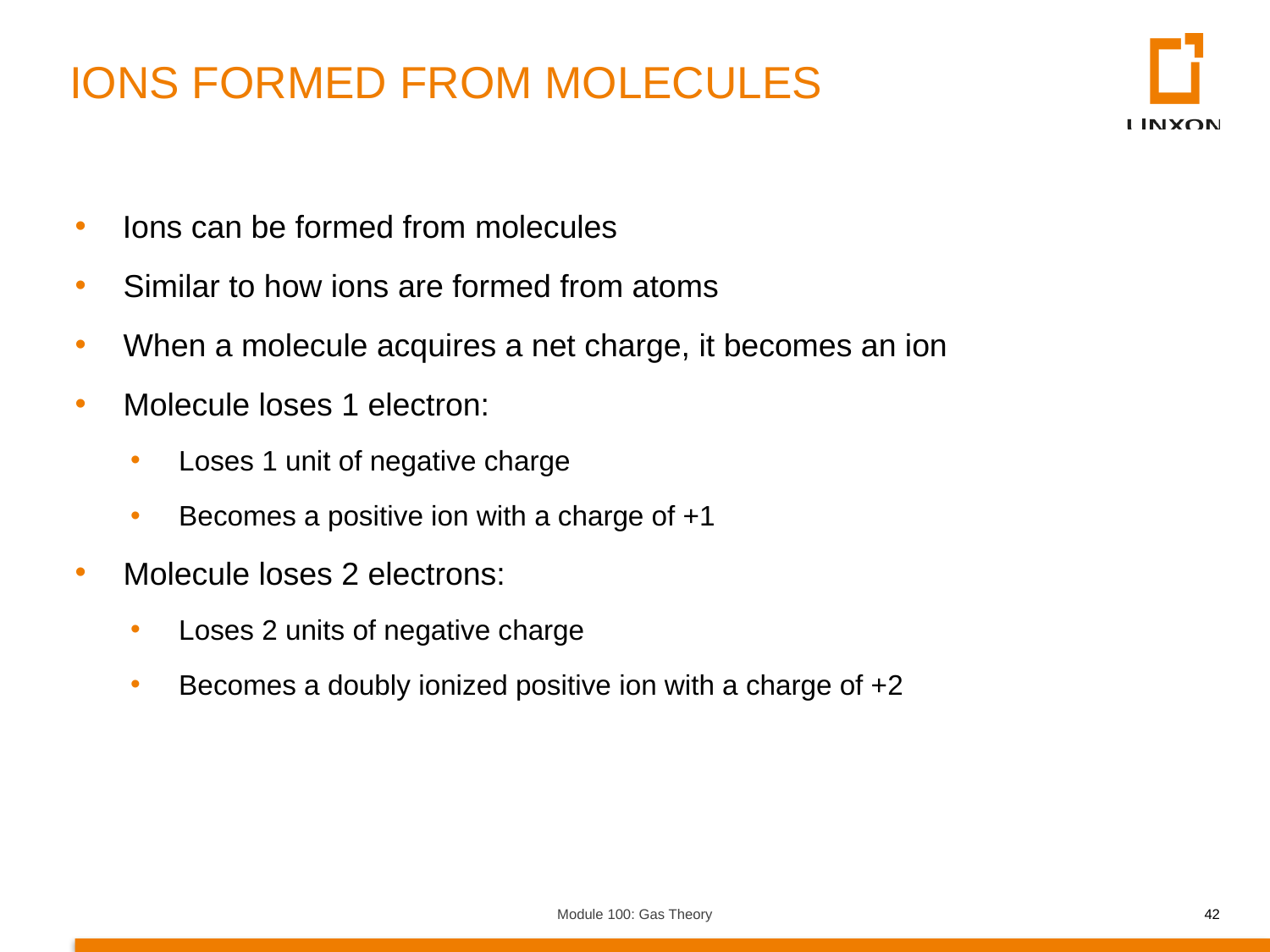

IONS FORMED FROM MOLECULES
Ions can be formed from molecules
Similar to how ions are formed from atoms
When a molecule acquires a net charge, it becomes an ion
Molecule loses 1 electron:
Loses 1 unit of negative charge
Becomes a positive ion with a charge of +1
Molecule loses 2 electrons:
Loses 2 units of negative charge
Becomes a doubly ionized positive ion with a charge of +2
Module 100: Gas Theory
42